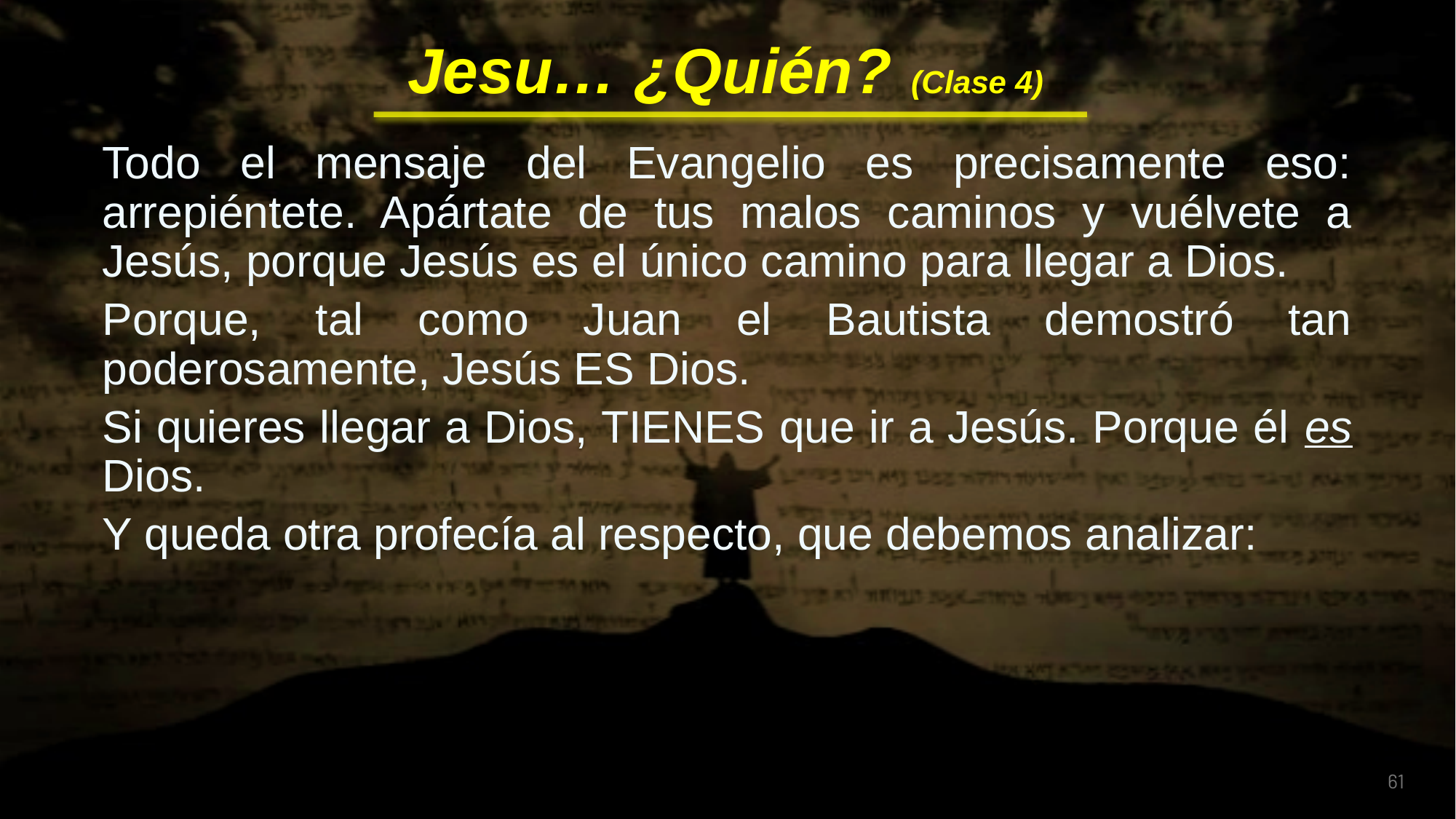

Todo el mensaje del Evangelio es precisamente eso: arrepiéntete. Apártate de tus malos caminos y vuélvete a Jesús, porque Jesús es el único camino para llegar a Dios.
Porque, tal como Juan el Bautista demostró tan poderosamente, Jesús ES Dios.
Si quieres llegar a Dios, TIENES que ir a Jesús. Porque él es Dios.
Y queda otra profecía al respecto, que debemos analizar: